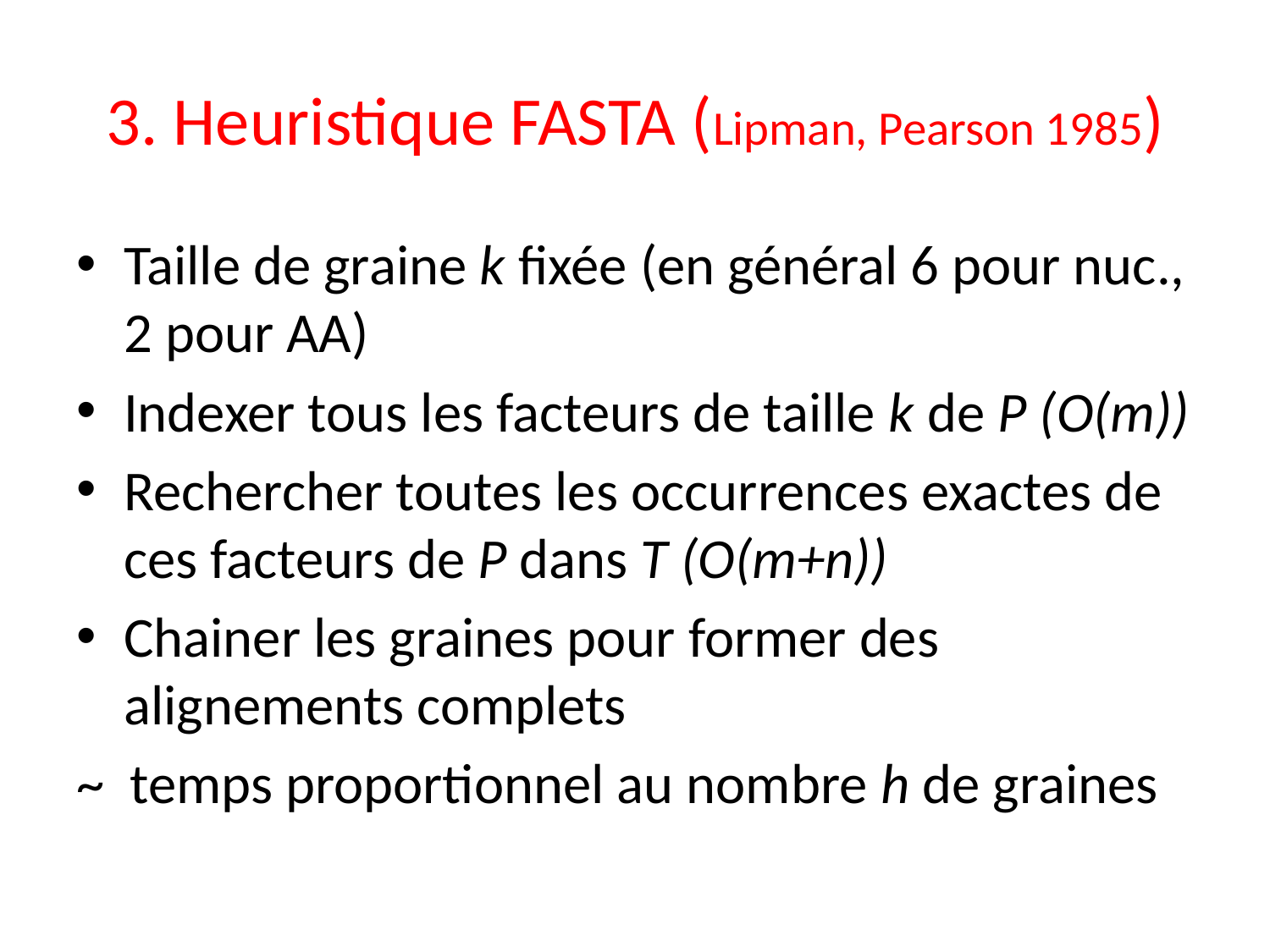

# 3. Heuristique FASTA (Lipman, Pearson 1985)
Taille de graine k fixée (en général 6 pour nuc., 2 pour AA)
Indexer tous les facteurs de taille k de P (O(m))
Rechercher toutes les occurrences exactes de ces facteurs de P dans T (O(m+n))
Chainer les graines pour former des alignements complets
~  temps proportionnel au nombre h de graines